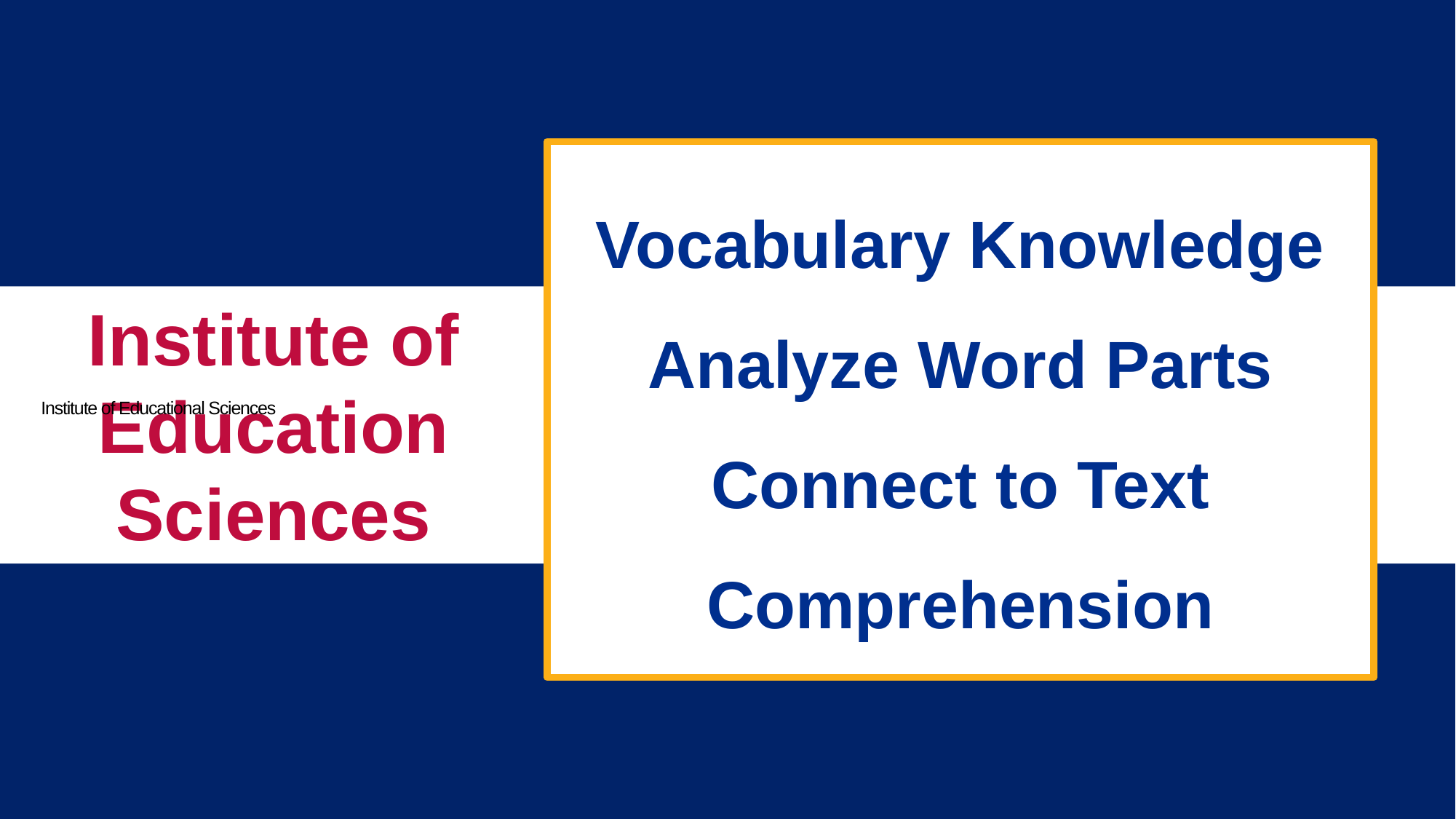

Institute of Educational Sciences

Vocabulary Knowledge
Analyze Word Parts
Connect to Text
Comprehension

Institute of Education Sciences